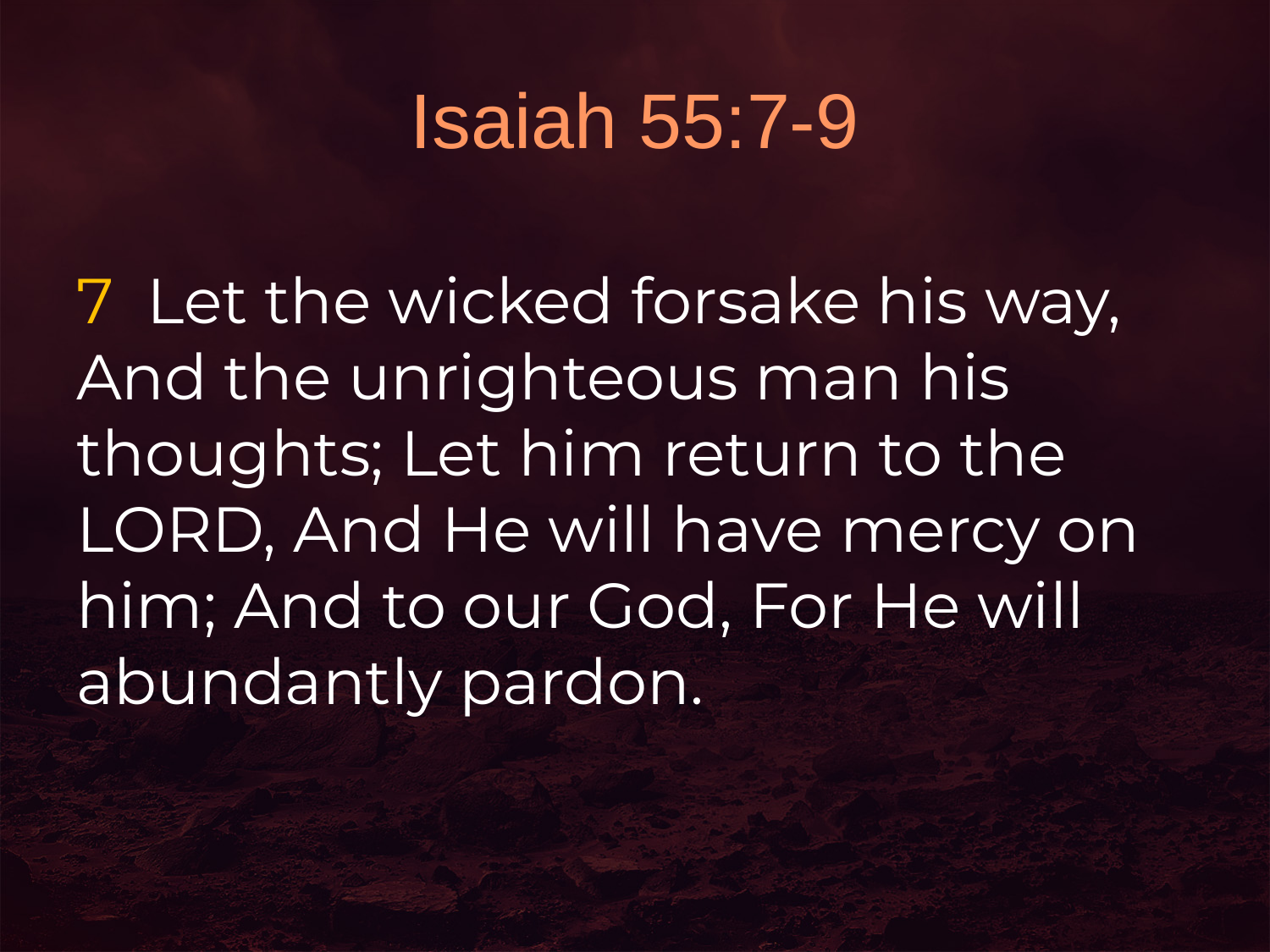

# Isaiah 55:7-9
7  Let the wicked forsake his way, And the unrighteous man his thoughts; Let him return to the LORD, And He will have mercy on him; And to our God, For He will abundantly pardon.